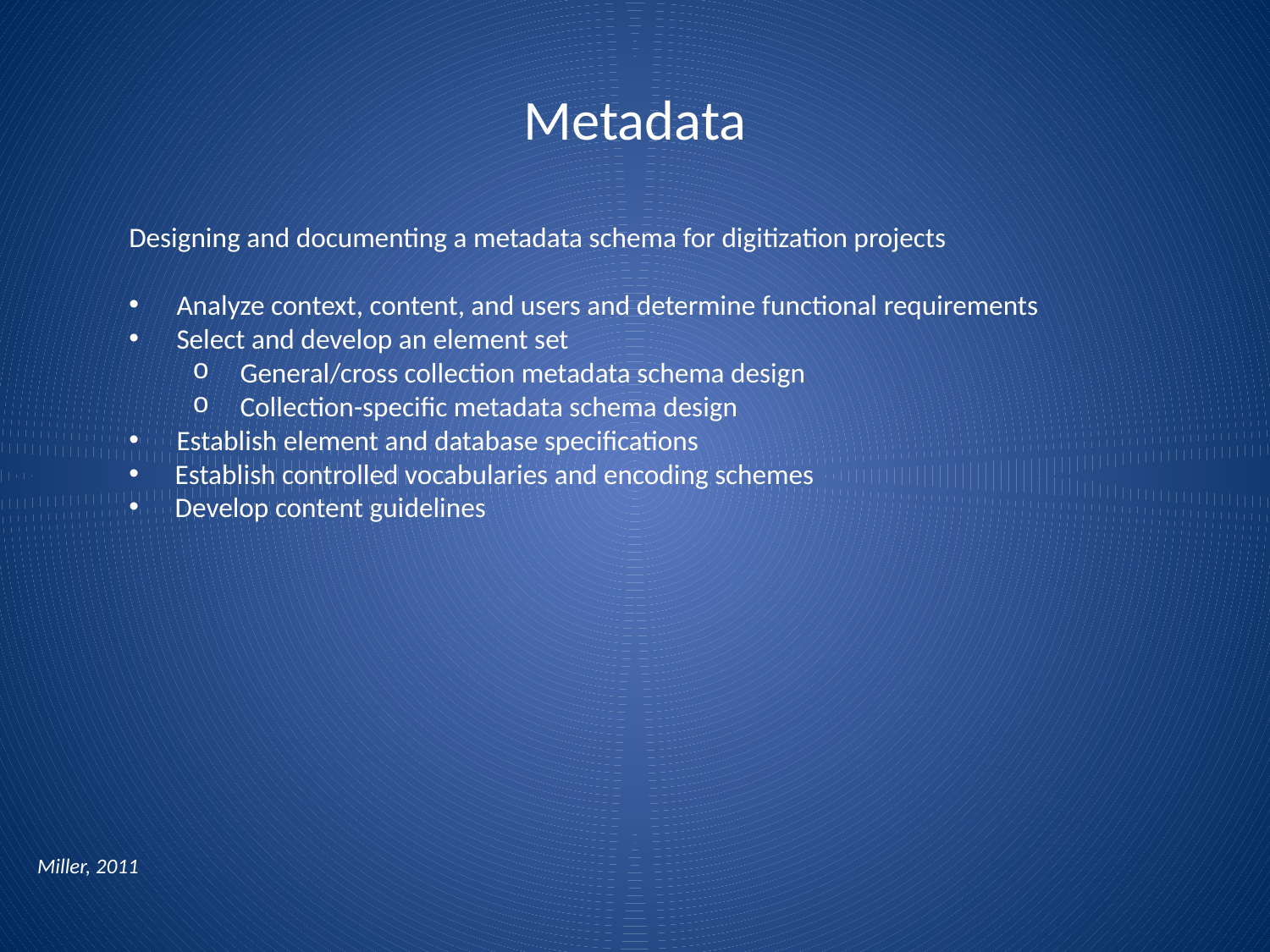

# Metadata
Designing and documenting a metadata schema for digitization projects

Analyze context, content, and users and determine functional requirements
Select and develop an element set
General/cross collection metadata schema design
Collection-specific metadata schema design
Establish element and database specifications
 Establish controlled vocabularies and encoding schemes
 Develop content guidelines
Miller, 2011